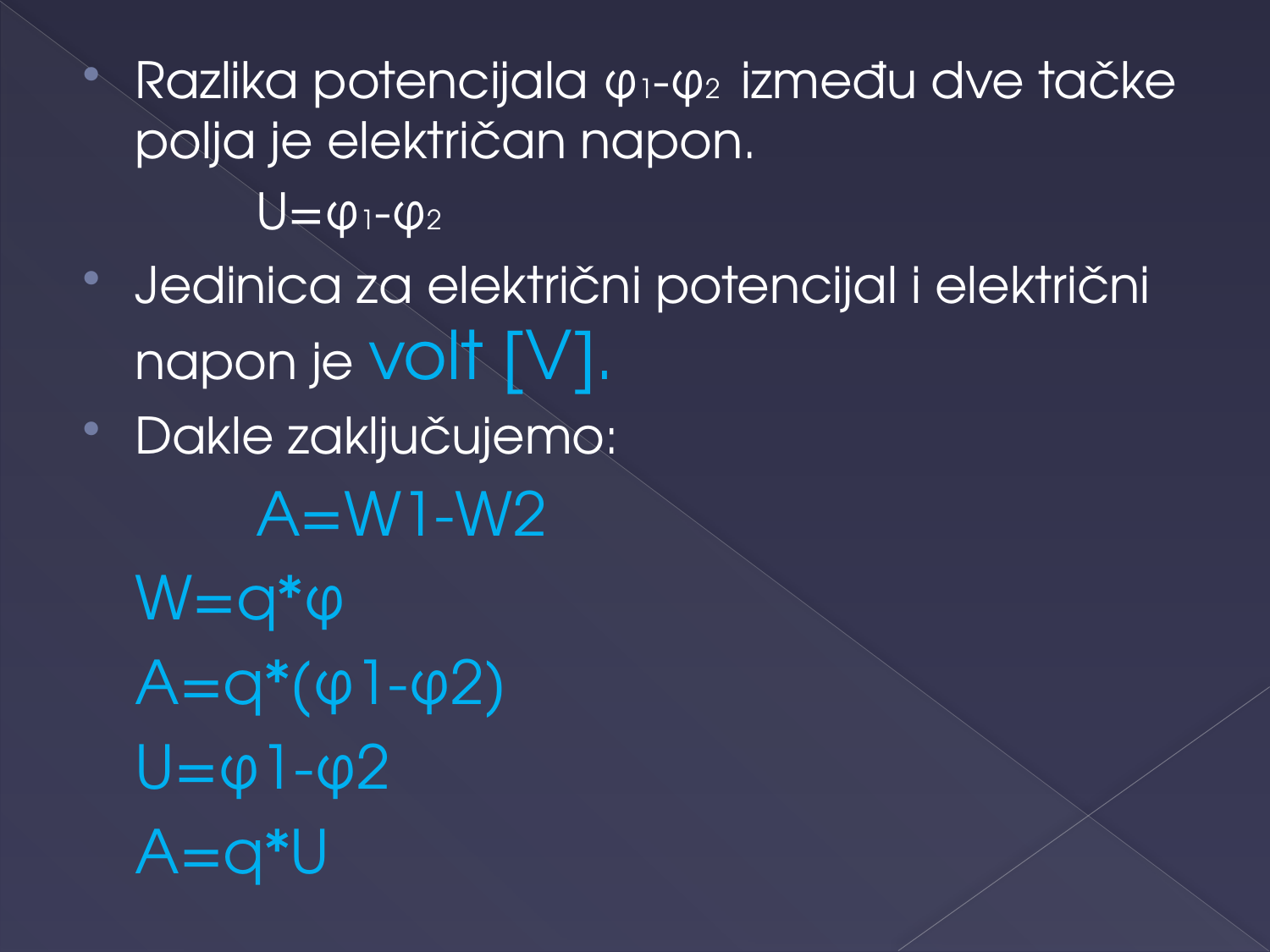

Razlika potencijala φ1-φ2  između dve tačke polja je električan napon.
    			U=φ1-φ2
Jedinica za električni potencijal i električni napon je volt [V].
Dakle zaključujemo:
    		A=W1-W2
			W=q*φ
			A=q*(φ1-φ2)
			U=φ1-φ2
			A=q*U